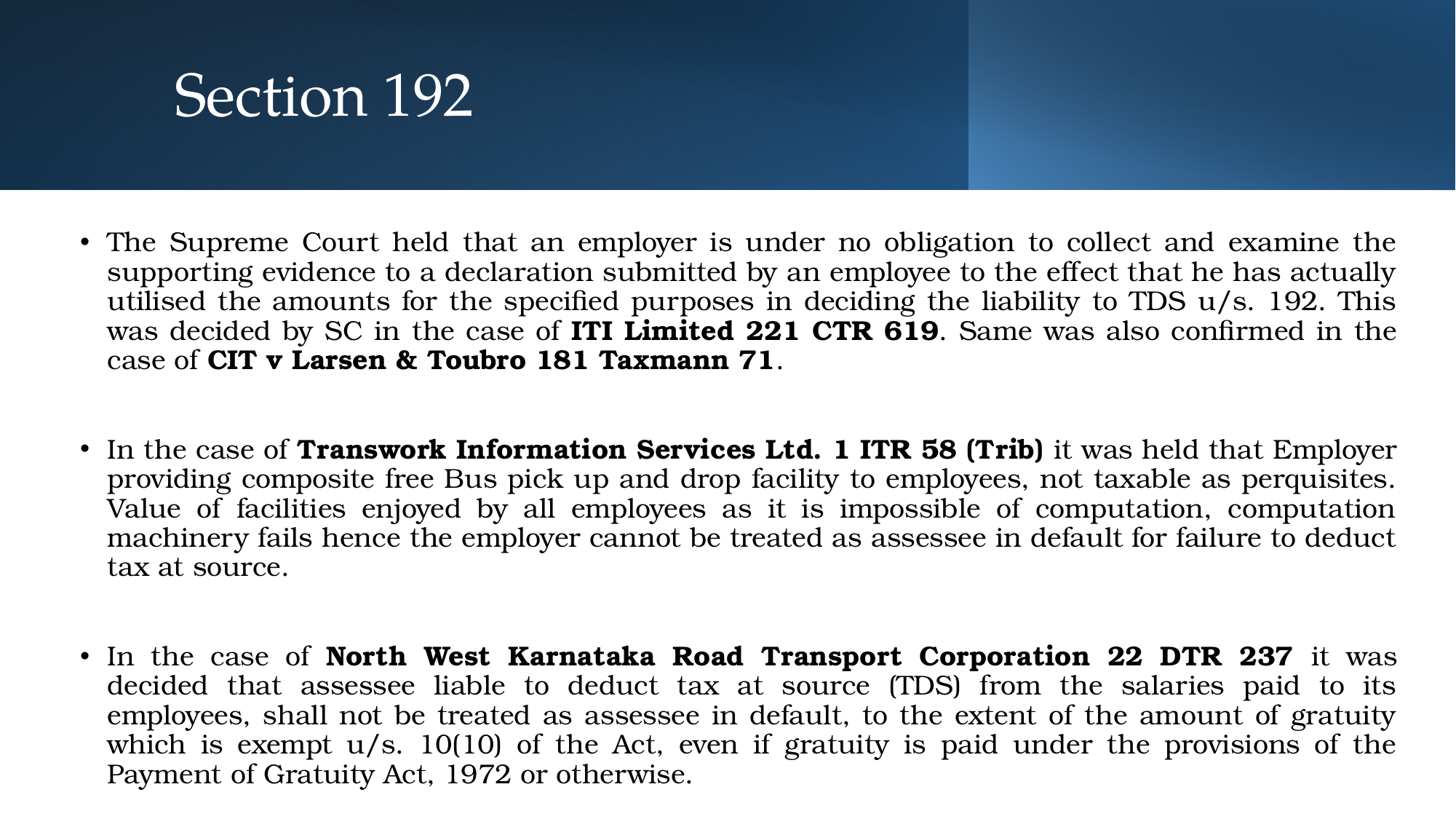

# Section 192
The Supreme Court held that an employer is under no obligation to collect and examine the supporting evidence to a declaration submitted by an employee to the effect that he has actually utilised the amounts for the specified purposes in deciding the liability to TDS u/s. 192. This was decided by SC in the case of ITI Limited 221 CTR 619. Same was also confirmed in the case of CIT v Larsen & Toubro 181 Taxmann 71.

In the case of Transwork Information Services Ltd. 1 ITR 58 (Trib) it was held that Employer providing composite free Bus pick up and drop facility to employees, not taxable as perquisites. Value of facilities enjoyed by all employees as it is impossible of computation, computation machinery fails hence the employer cannot be treated as assessee in default for failure to deduct tax at source.

In the case of North West Karnataka Road Transport Corporation 22 DTR 237 it was decided that assessee liable to deduct tax at source (TDS) from the salaries paid to its employees, shall not be treated as assessee in default, to the extent of the amount of gratuity which is exempt u/s. 10(10) of the Act, even if gratuity is paid under the provisions of the Payment of Gratuity Act, 1972 or otherwise.